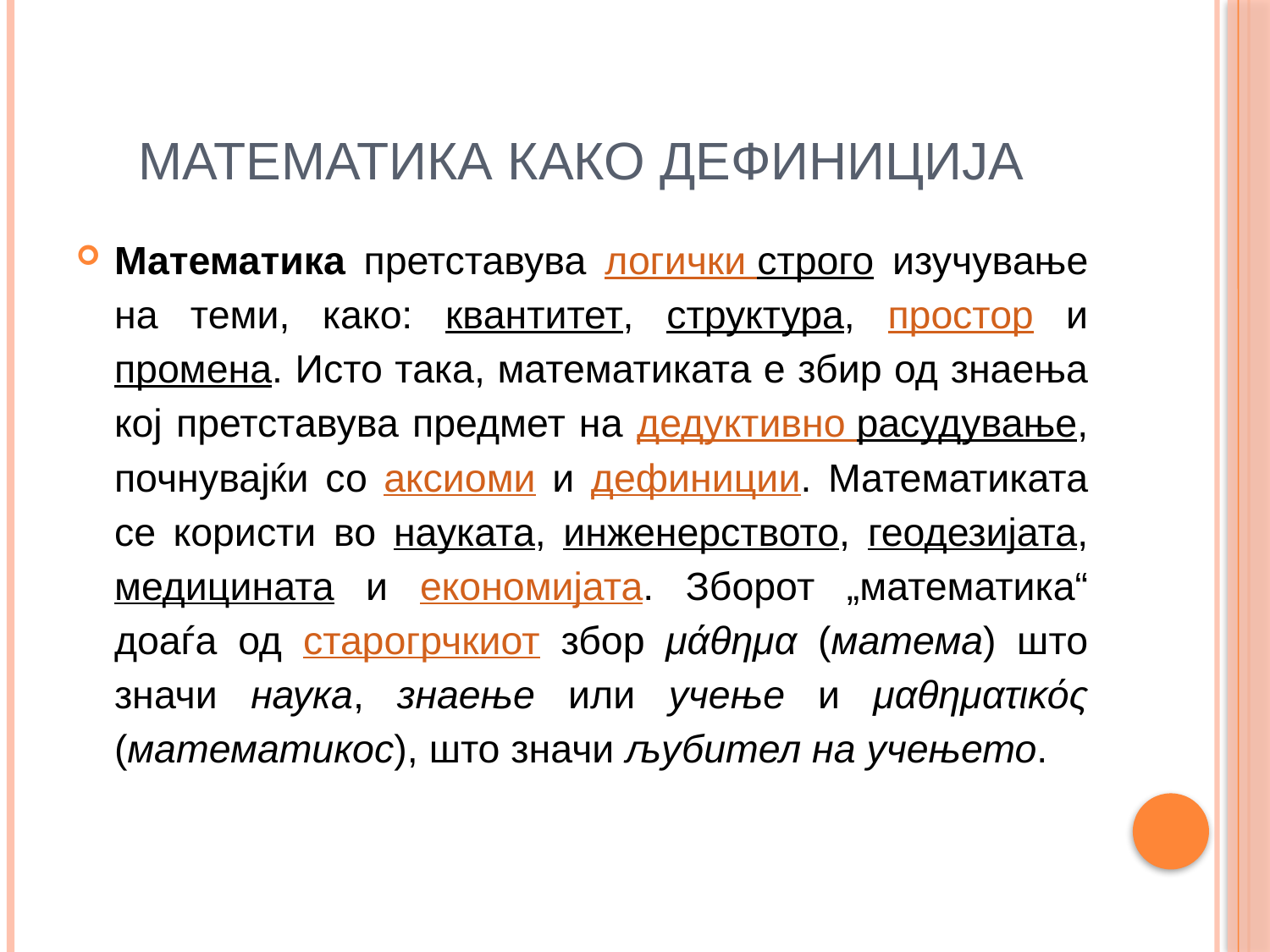

# Математика како дефиниција
Математика претставува логички строго изучување на теми, како: квантитет, структура, простор и промена. Исто така, математиката е збир од знаења кој претставува предмет на дедуктивно расудување, почнувајќи со аксиоми и дефиниции. Математиката се користи во науката, инженерството, геодезијата, медицината и економијата. Зборот „математика“ доаѓа од старогрчкиот збор μάθημα (матема) што значи наука, знаење или учење и μαθηματικός (математикос), што значи љубител на учењето.